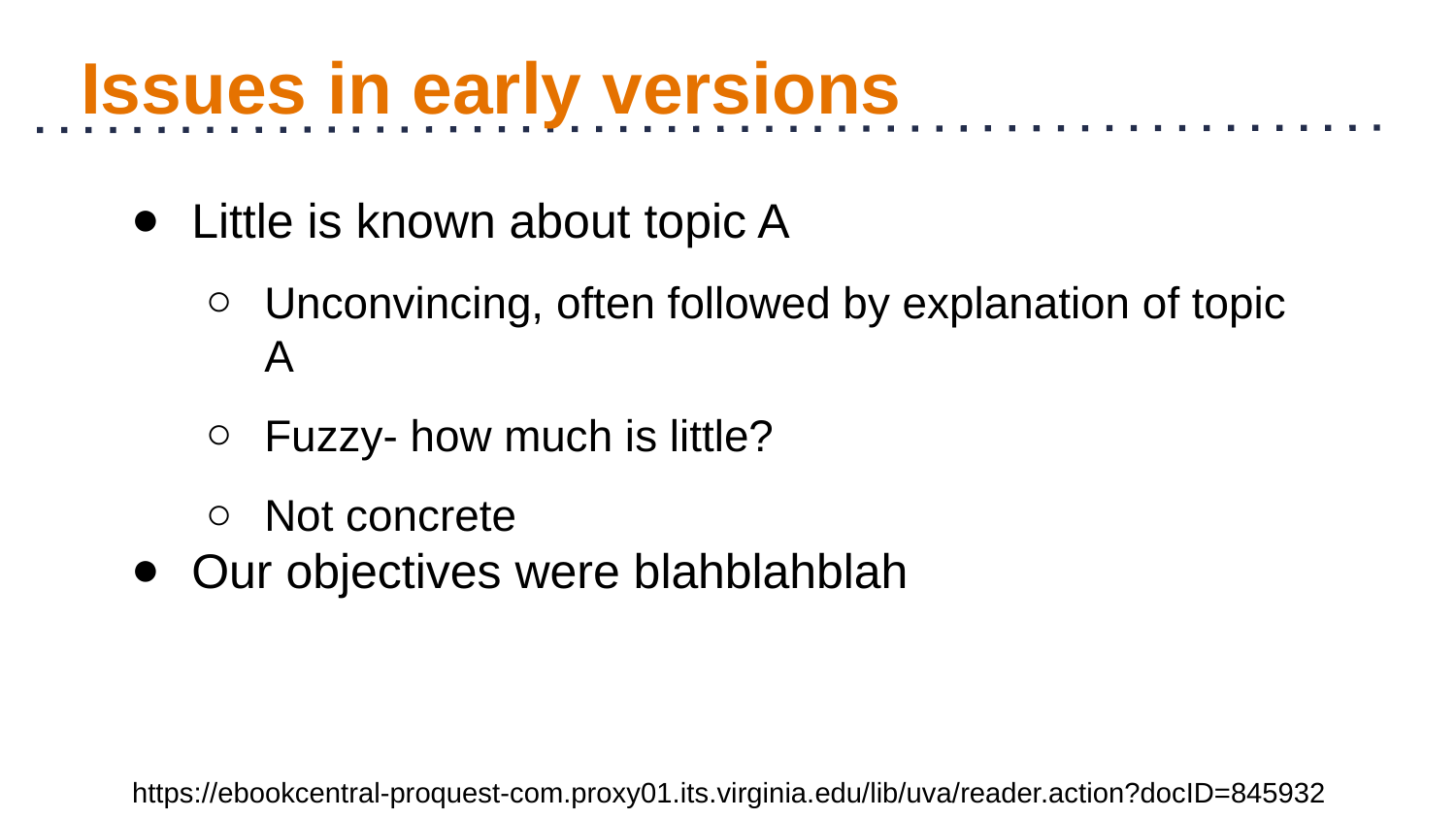

# Issues in early versions
Little is known about topic A
Unconvincing, often followed by explanation of topic A
Fuzzy- how much is little?
Not concrete
Our objectives were blahblahblah

https://ebookcentral-proquest-com.proxy01.its.virginia.edu/lib/uva/reader.action?docID=845932